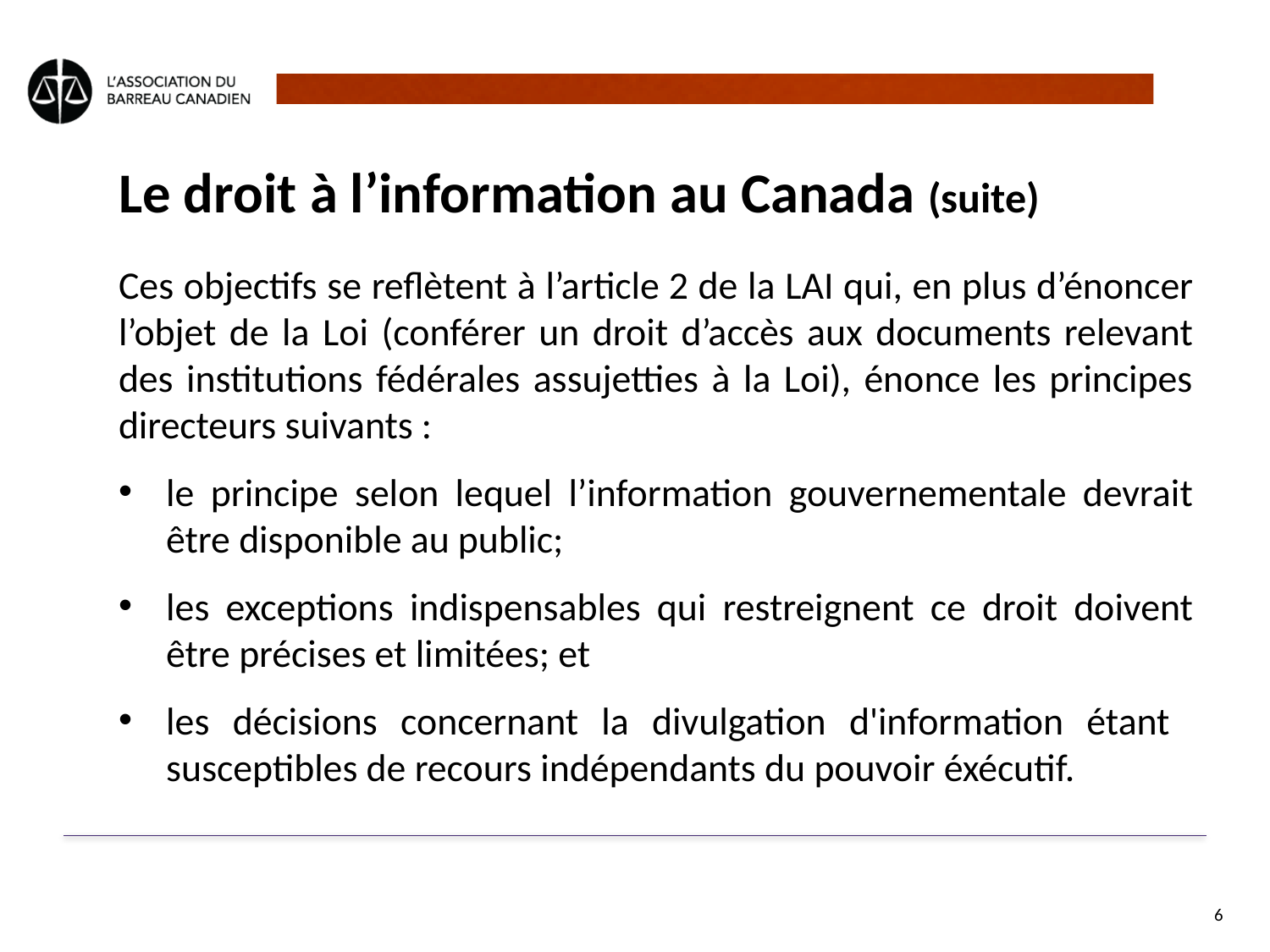

# Le droit à l’information au Canada (suite)
Ces objectifs se reflètent à l’article 2 de la LAI qui, en plus d’énoncer l’objet de la Loi (conférer un droit d’accès aux documents relevant des institutions fédérales assujetties à la Loi), énonce les principes directeurs suivants :
le principe selon lequel l’information gouvernementale devrait être disponible au public;
les exceptions indispensables qui restreignent ce droit doivent être précises et limitées; et
les décisions concernant la divulgation d'information étant  susceptibles de recours indépendants du pouvoir éxécutif.

6